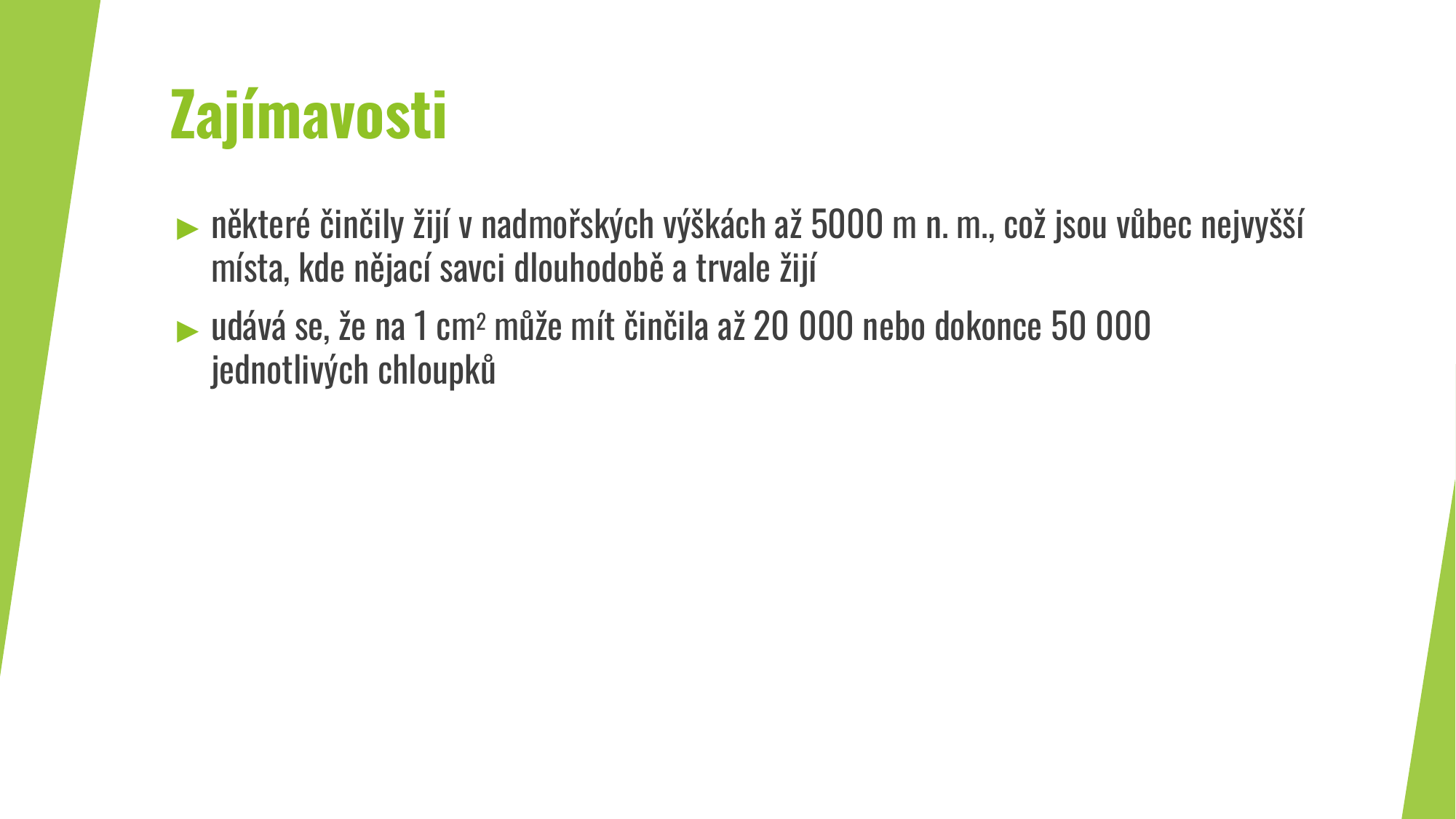

# Zajímavosti
některé činčily žijí v nadmořských výškách až 5000 m n. m., což jsou vůbec nejvyšší místa, kde nějací savci dlouhodobě a trvale žijí
udává se, že na 1 cm2 může mít činčila až 20 000 nebo dokonce 50 000 jednotlivých chloupků